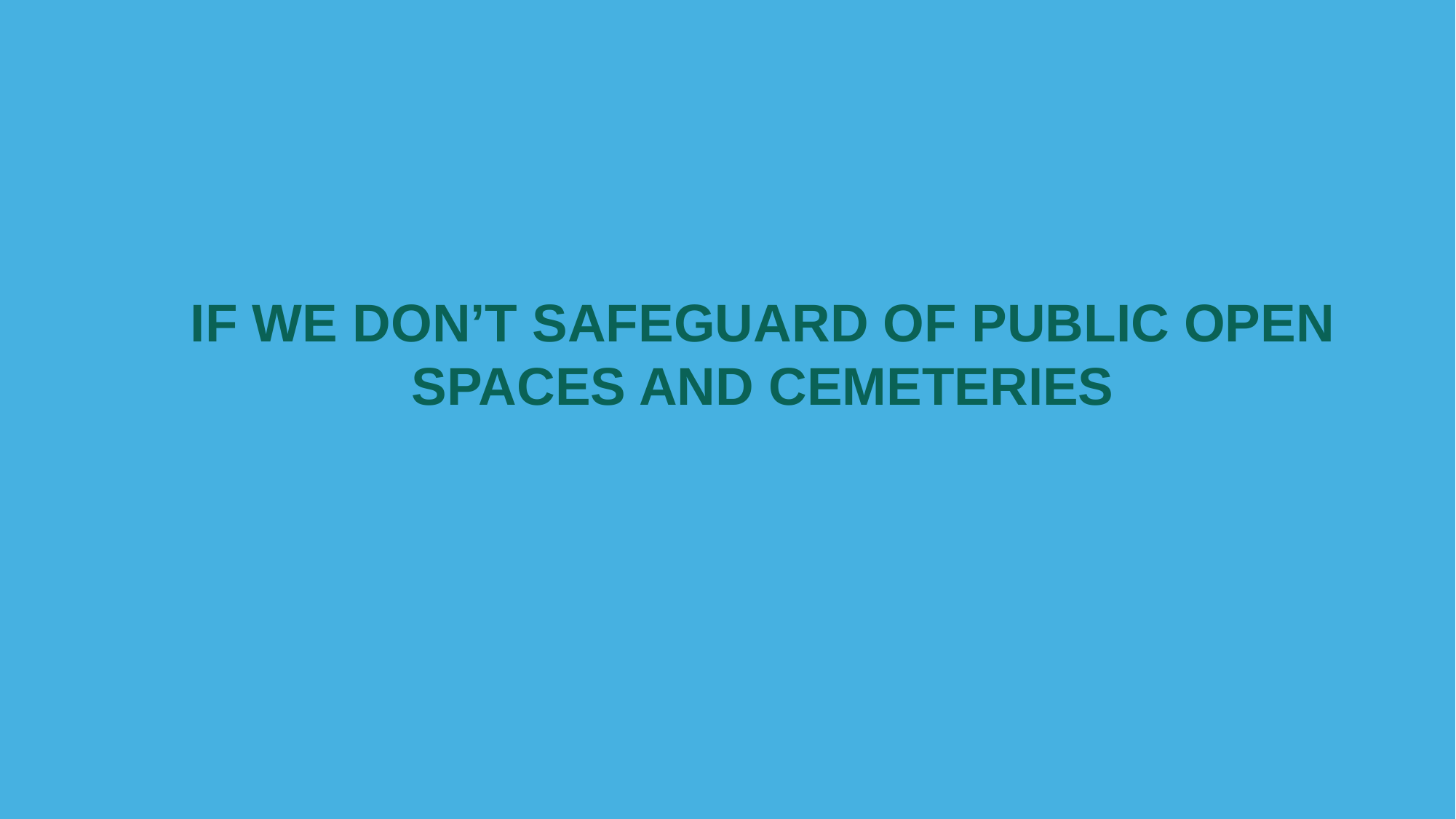

IF WE DON’T SAFEGUARD OF PUBLIC OPEN SPACES AND CEMETERIES